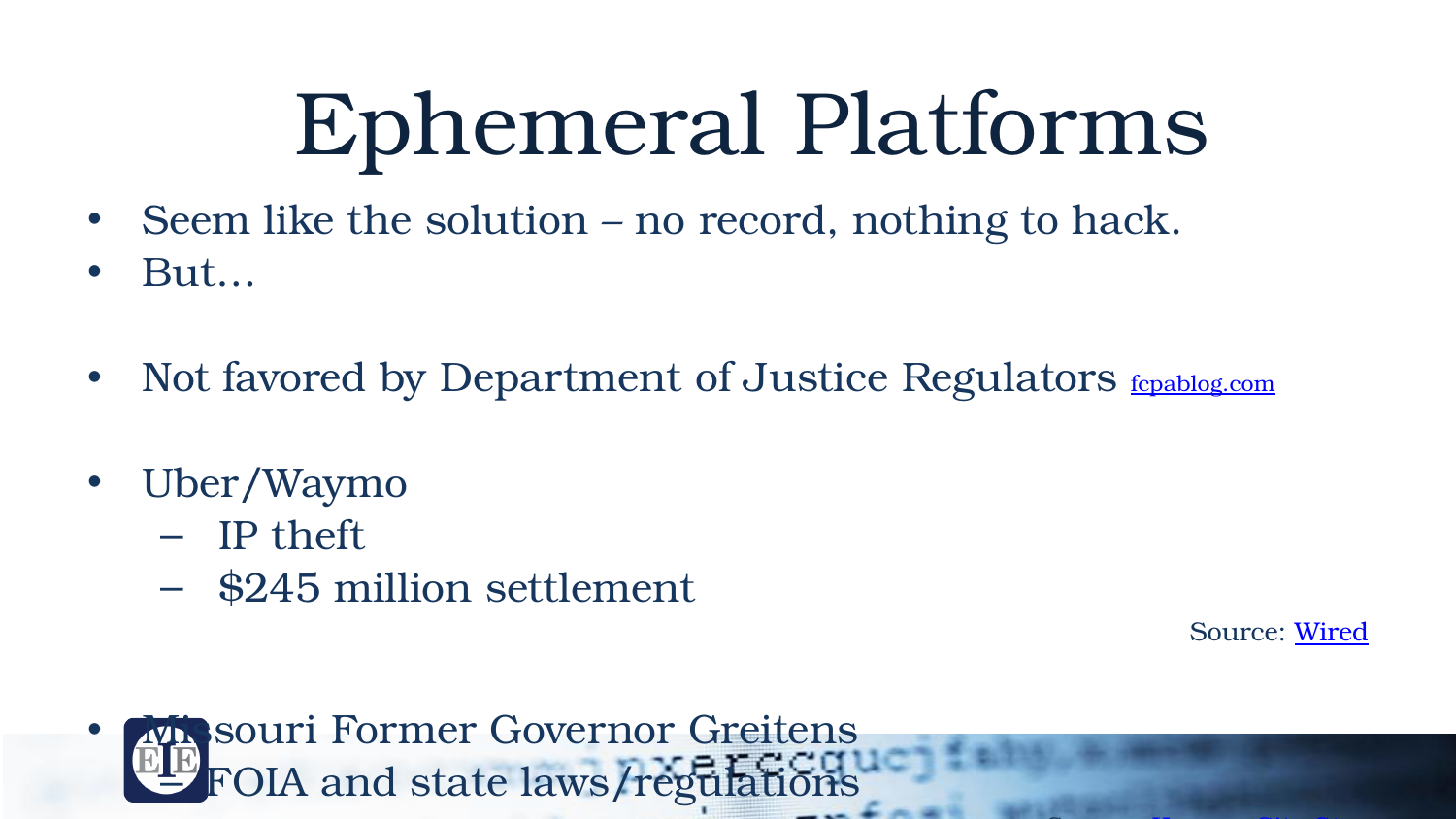

Ephemeral Platforms
Seem like the solution – no record, nothing to hack.
But…

Not favored by Department of Justice Regulators fcpablog.com

Uber/Waymo
 IP theft
 $245 million settlement
Source: Wired

Missouri Former Governor Greitens
FOIA and state laws/regulations
Source: Kansas City Star